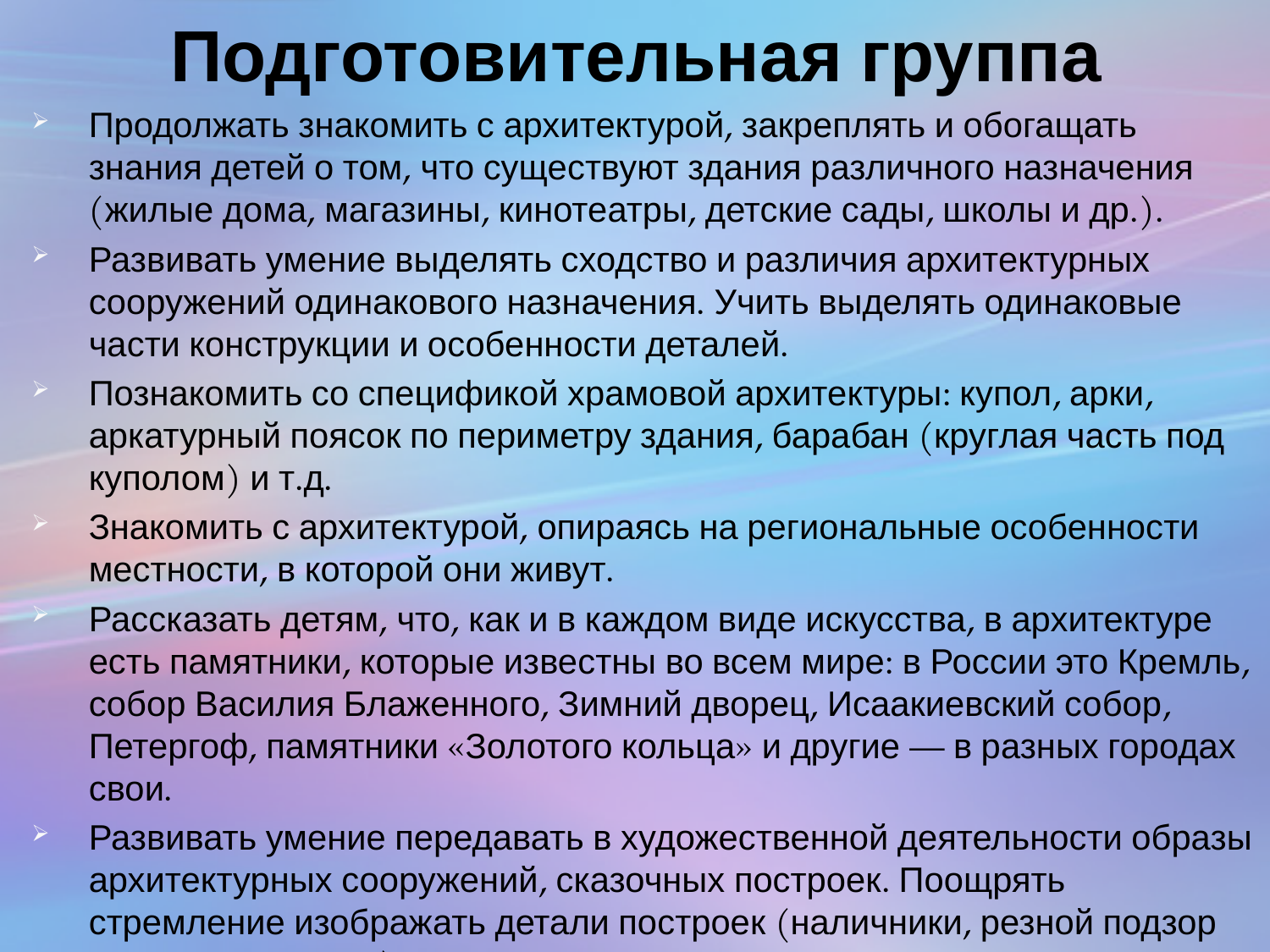

# Подготовительная группа
Продолжать знакомить с архитектурой, закреплять и обогащать знания детей о том, что существуют здания различного назначения (жилые дома, магазины, кинотеатры, детские сады, школы и др.).
Развивать умение выделять сходство и различия архитектурных сооружений одинакового назначения. Учить выделять одинаковые части конструкции и особенности деталей.
Познакомить со спецификой храмовой архитектуры: купол, арки, аркатурный поясок по периметру здания, барабан (круглая часть под куполом) и т.д.
Знакомить с архитектурой, опираясь на региональные особенности местности, в которой они живут.
Рассказать детям, что, как и в каждом виде искусства, в архитектуре есть памятники, которые известны во всем мире: в России это Кремль, собор Василия Блаженного, Зимний дворец, Исаакиевский собор, Петергоф, памятники «Золотого кольца» и другие — в разных городах свои.
Развивать умение передавать в художественной деятельности образы архитектурных сооружений, сказочных построек. Поощрять стремление изображать детали построек (наличники, резной подзор по контуру крыши).